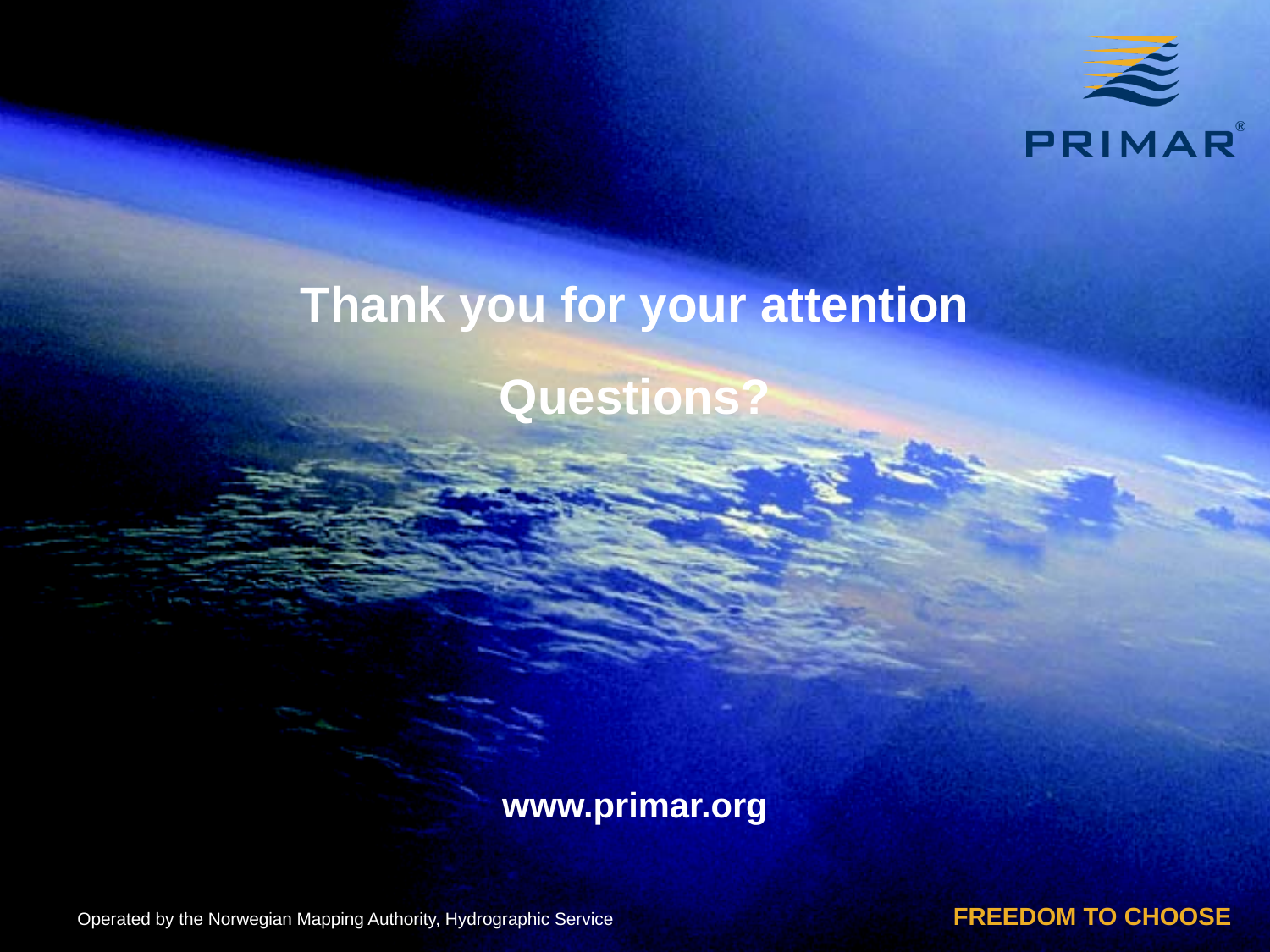

# Thank you for your attention Questions?
www.primar.org